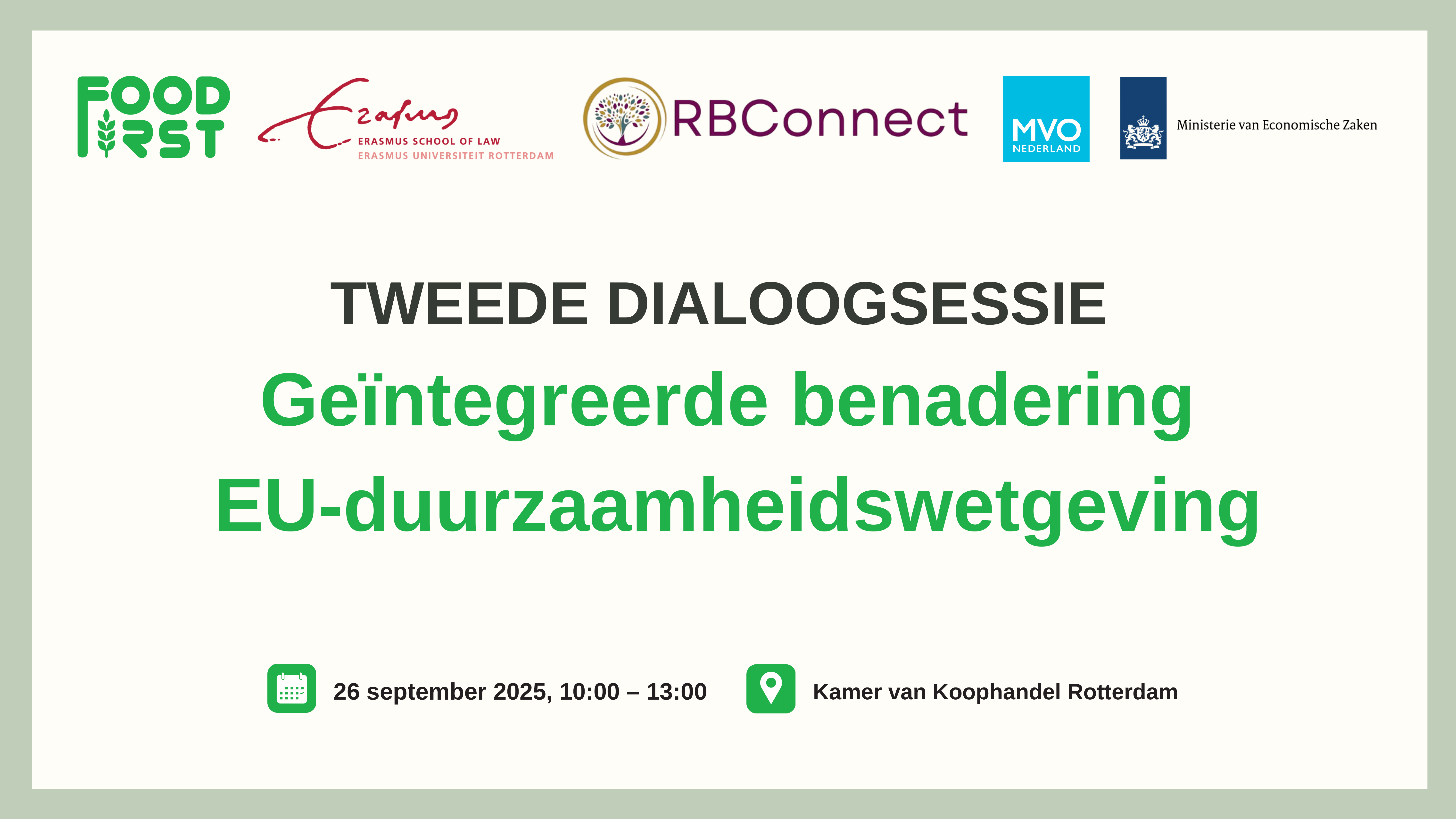

TWEEDE DIALOOGSESSIE
Geïntegreerde benadering
 EU-duurzaamheidswetgeving

26 september 2025, 10:00 – 13:00
Kamer van Koophandel Rotterdam